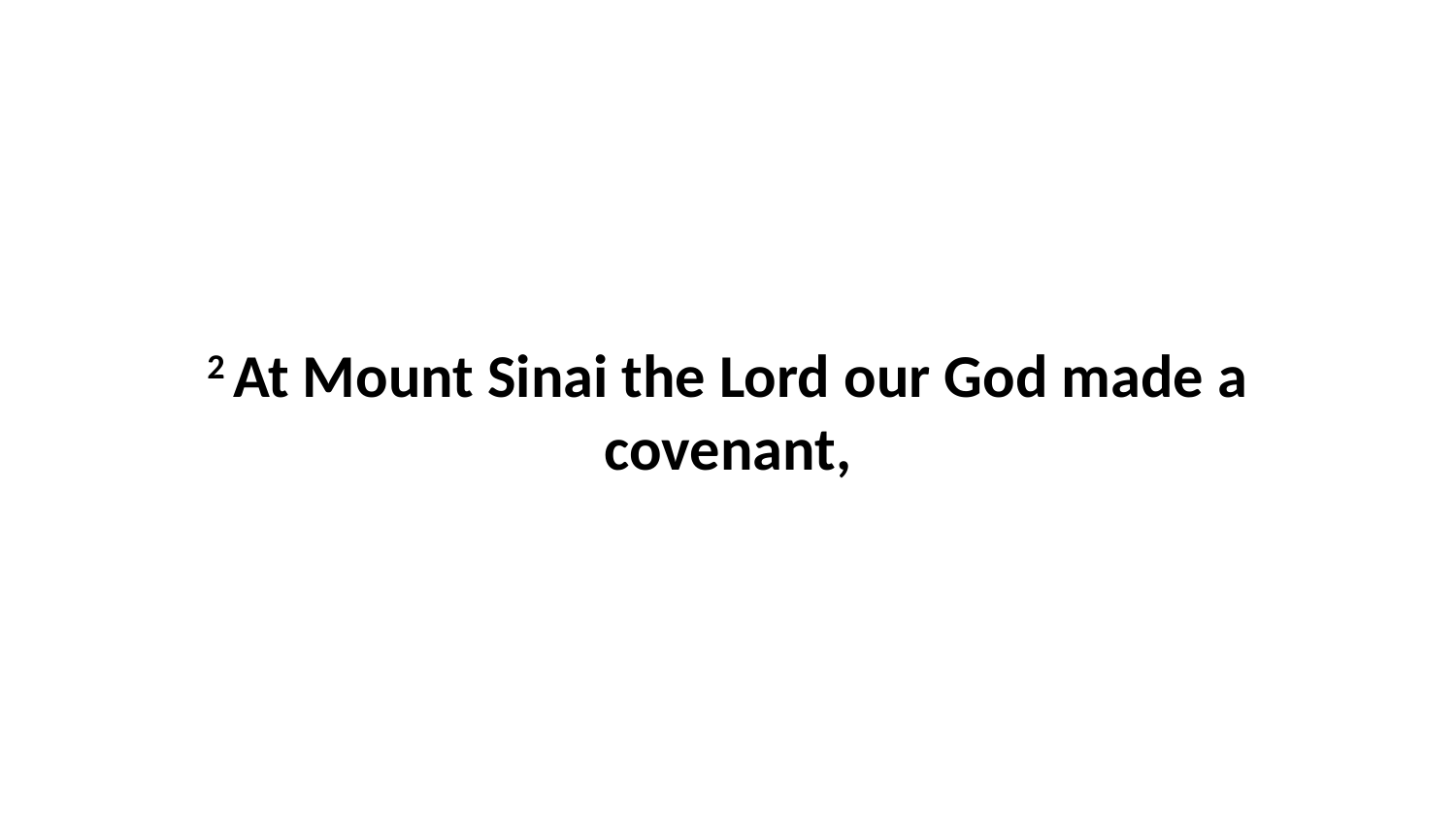

2 At Mount Sinai the Lord our God made a covenant,